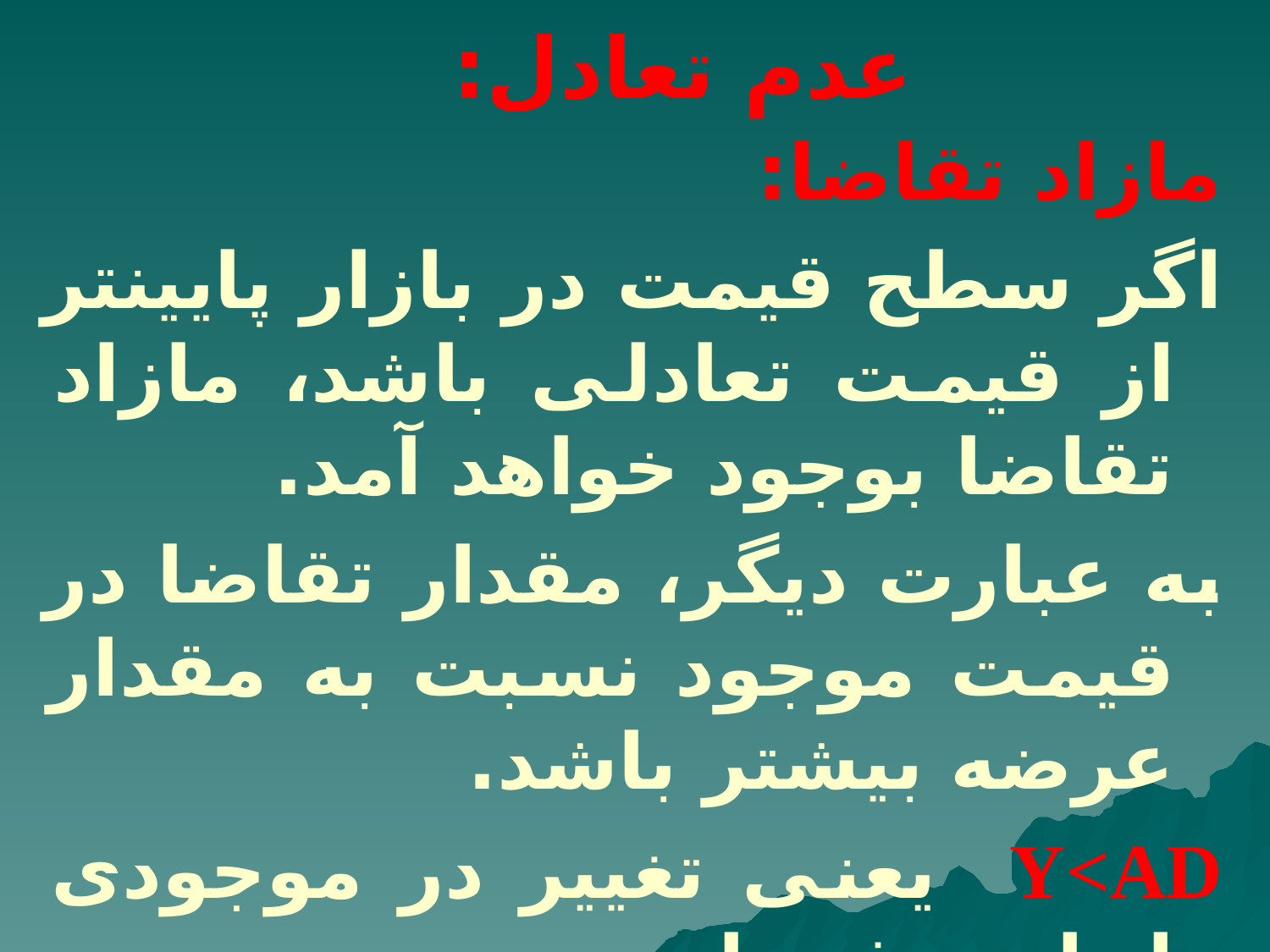

# عدم تعادل:
مازاد تقاضا:
اگر سطح قیمت در بازار پایینتر از قیمت تعادلی باشد، مازاد تقاضا بوجود خواهد آمد.
به عبارت دیگر، مقدار تقاضا در قیمت موجود نسبت به مقدار عرضه بیشتر باشد.
Y<AD  یعنی تغییر در موجودی انبار منفی است.